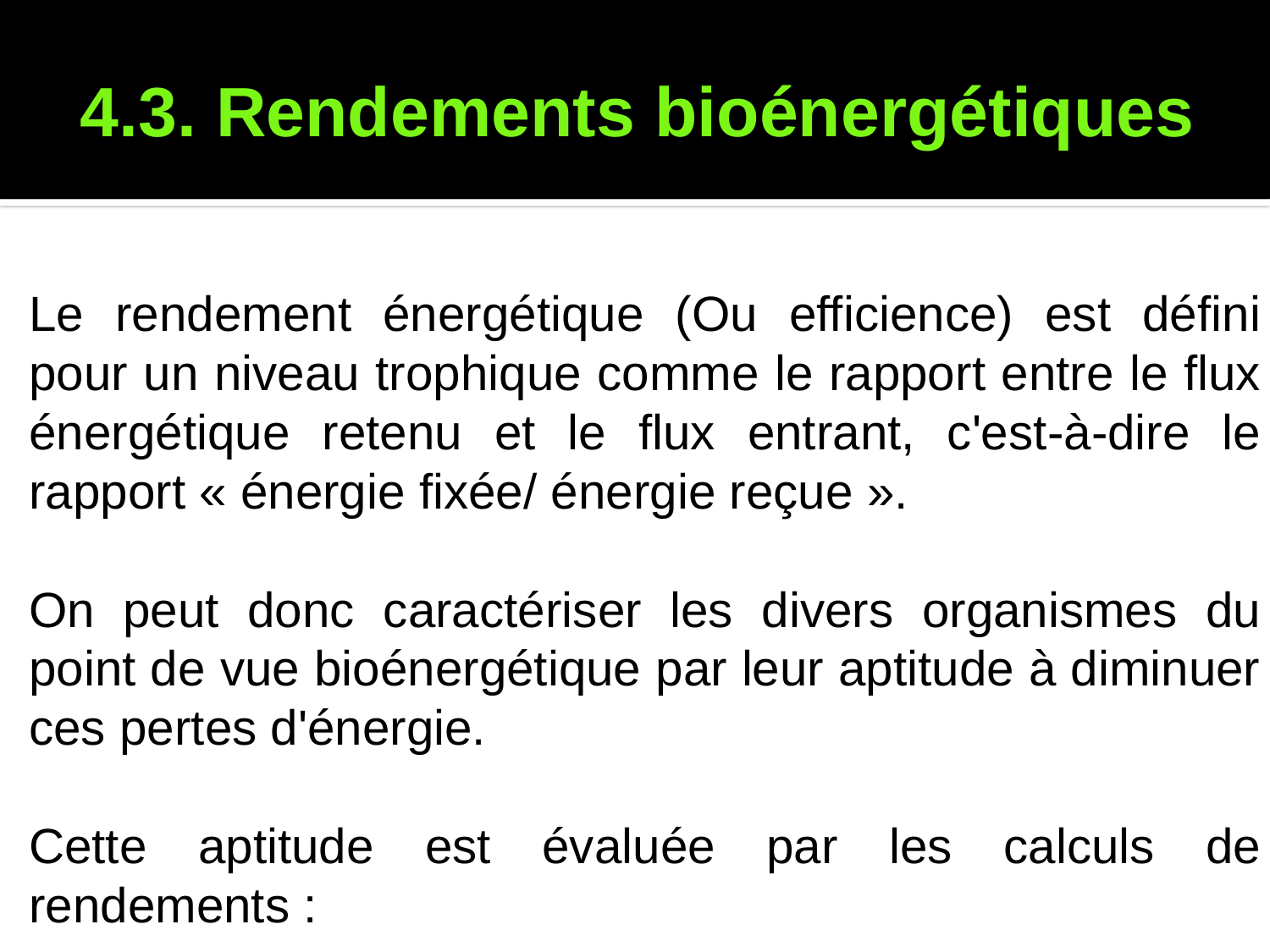

# 4.3. Rendements bioénergétiques

Le rendement énergétique (Ou efficience) est défini pour un niveau trophique comme le rapport entre le flux énergétique retenu et le flux entrant, c'est-à-dire le rapport « énergie fixée/ énergie reçue ».

On peut donc caractériser les divers organismes du point de vue bioénergétique par leur aptitude à diminuer ces pertes d'énergie.

Cette aptitude est évaluée par les calculs de rendements :